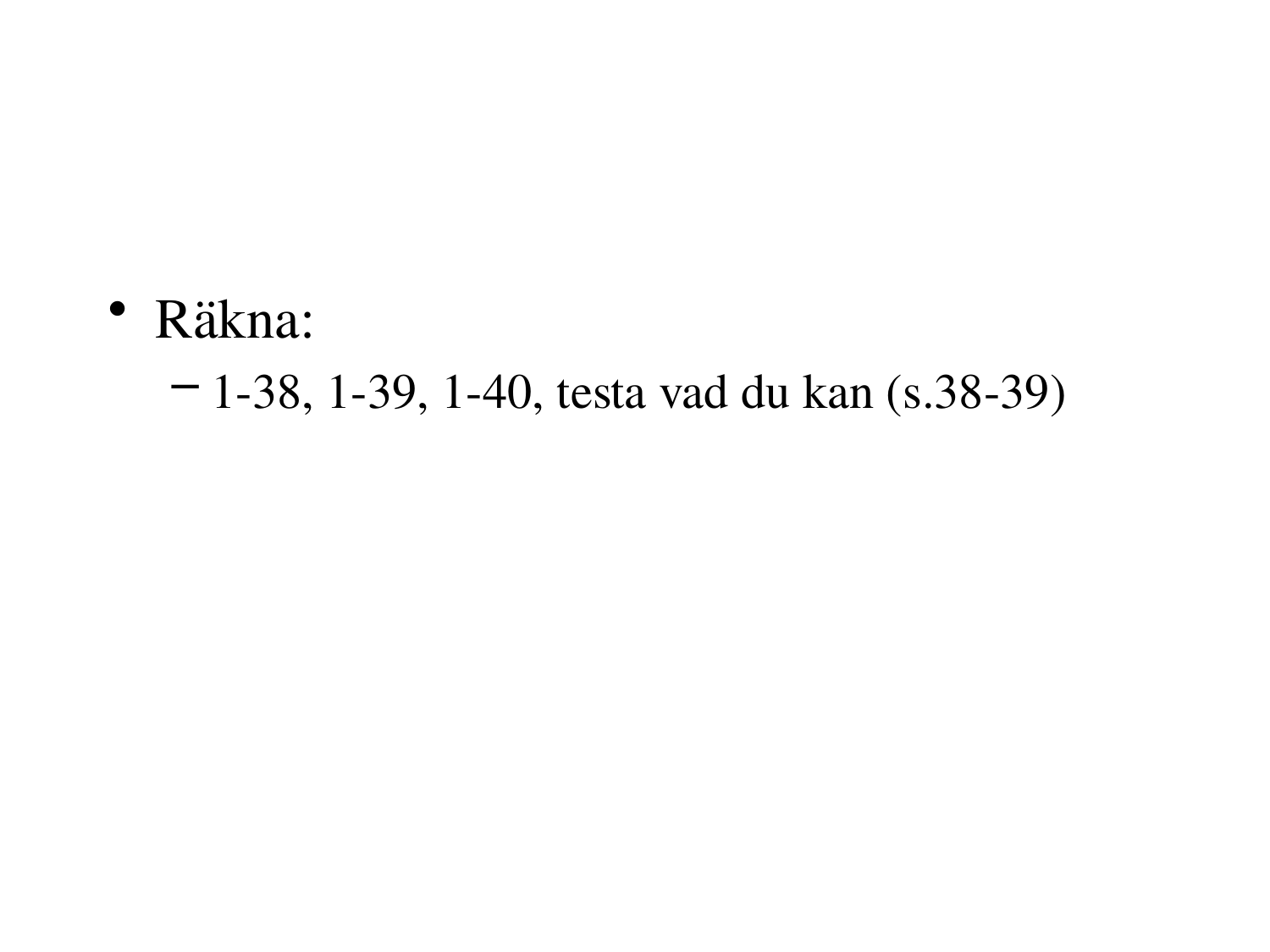

#
Räkna:
1-38, 1-39, 1-40, testa vad du kan (s.38-39)